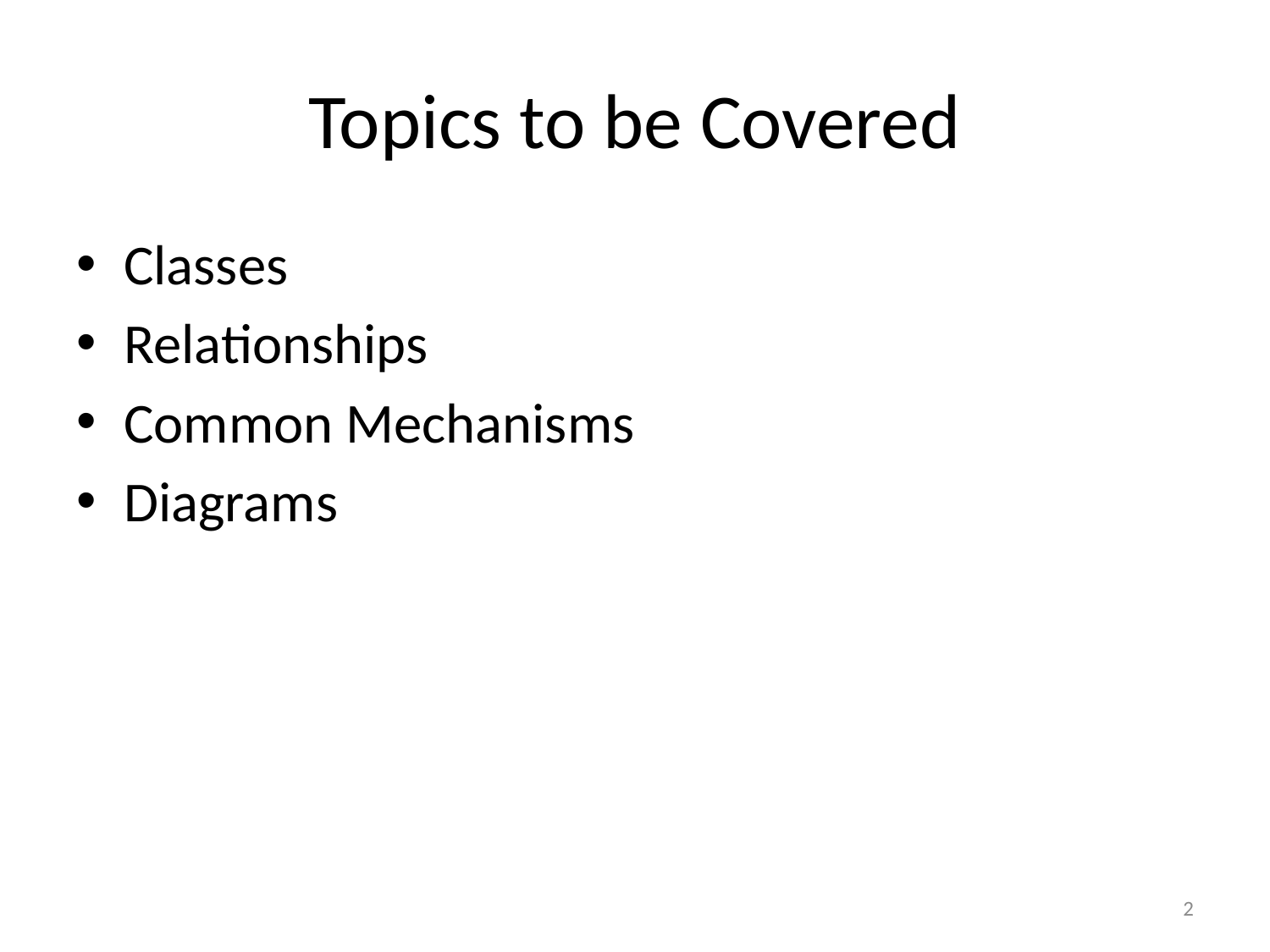

# Topics to be Covered
Classes
Relationships
Common Mechanisms
Diagrams
2